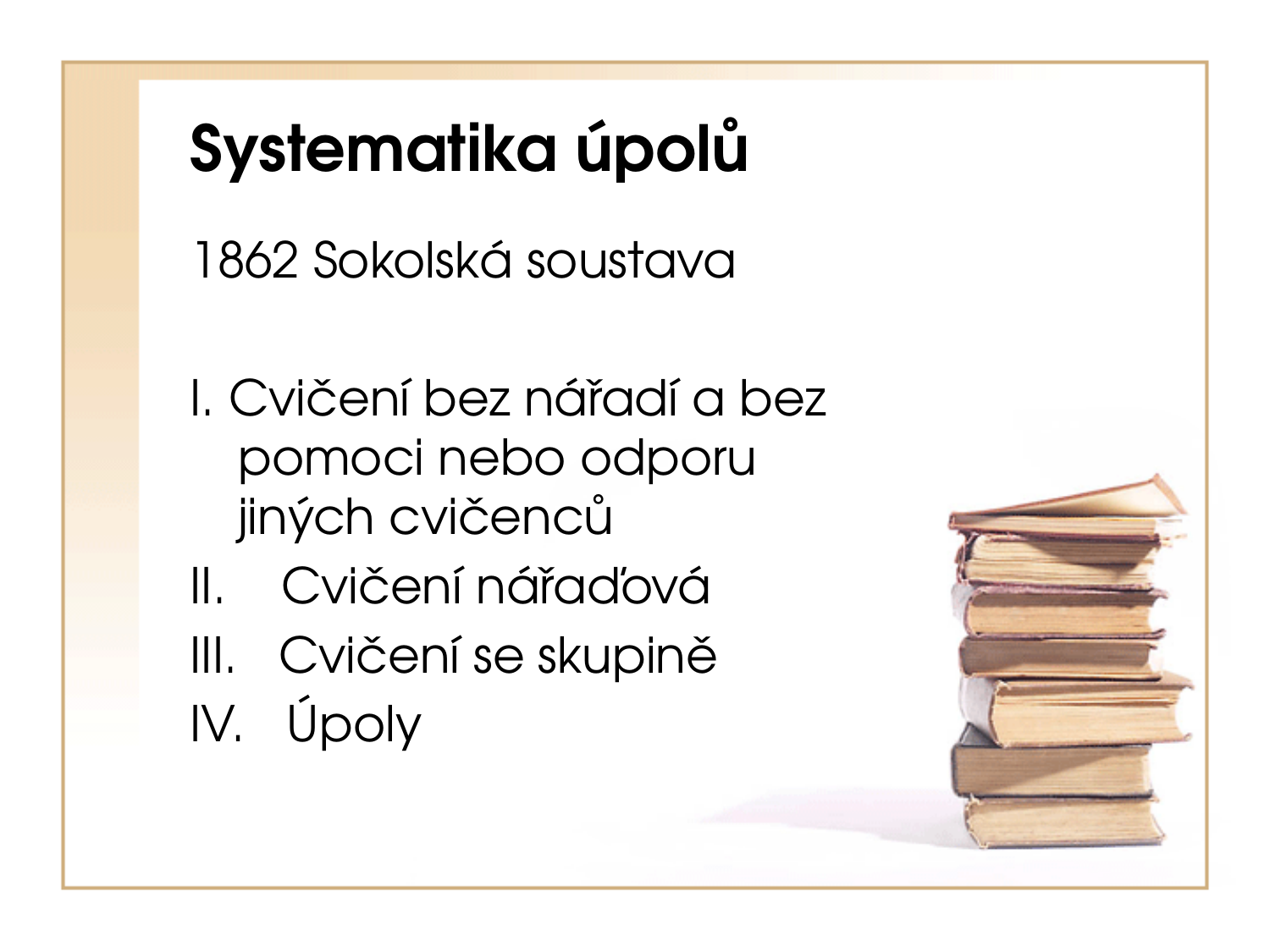

# Systematika úpolů
1862 Sokolská soustava

I. Cvičení bez nářadí a bez pomoci nebo odporu jiných cvičenců
II.    Cvičení nářaďová
III.   Cvičení se skupině
IV.   Úpoly